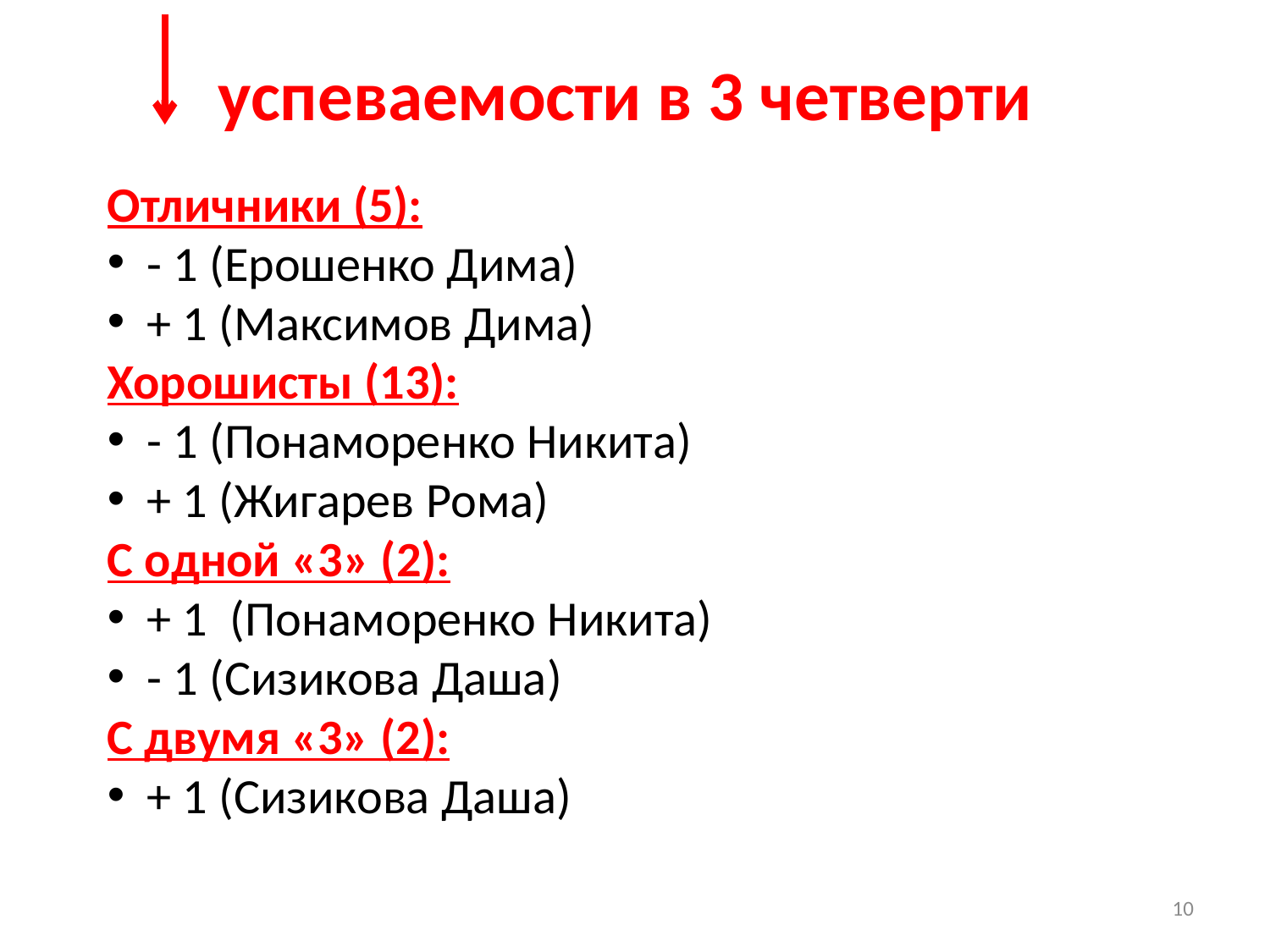

успеваемости в 3 четверти
Отличники (5):
- 1 (Ерошенко Дима)
+ 1 (Максимов Дима)
Хорошисты (13):
- 1 (Понаморенко Никита)
+ 1 (Жигарев Рома)
С одной «3» (2):
+ 1  (Понаморенко Никита)
- 1 (Сизикова Даша)
С двумя «3» (2):
+ 1 (Сизикова Даша)

10